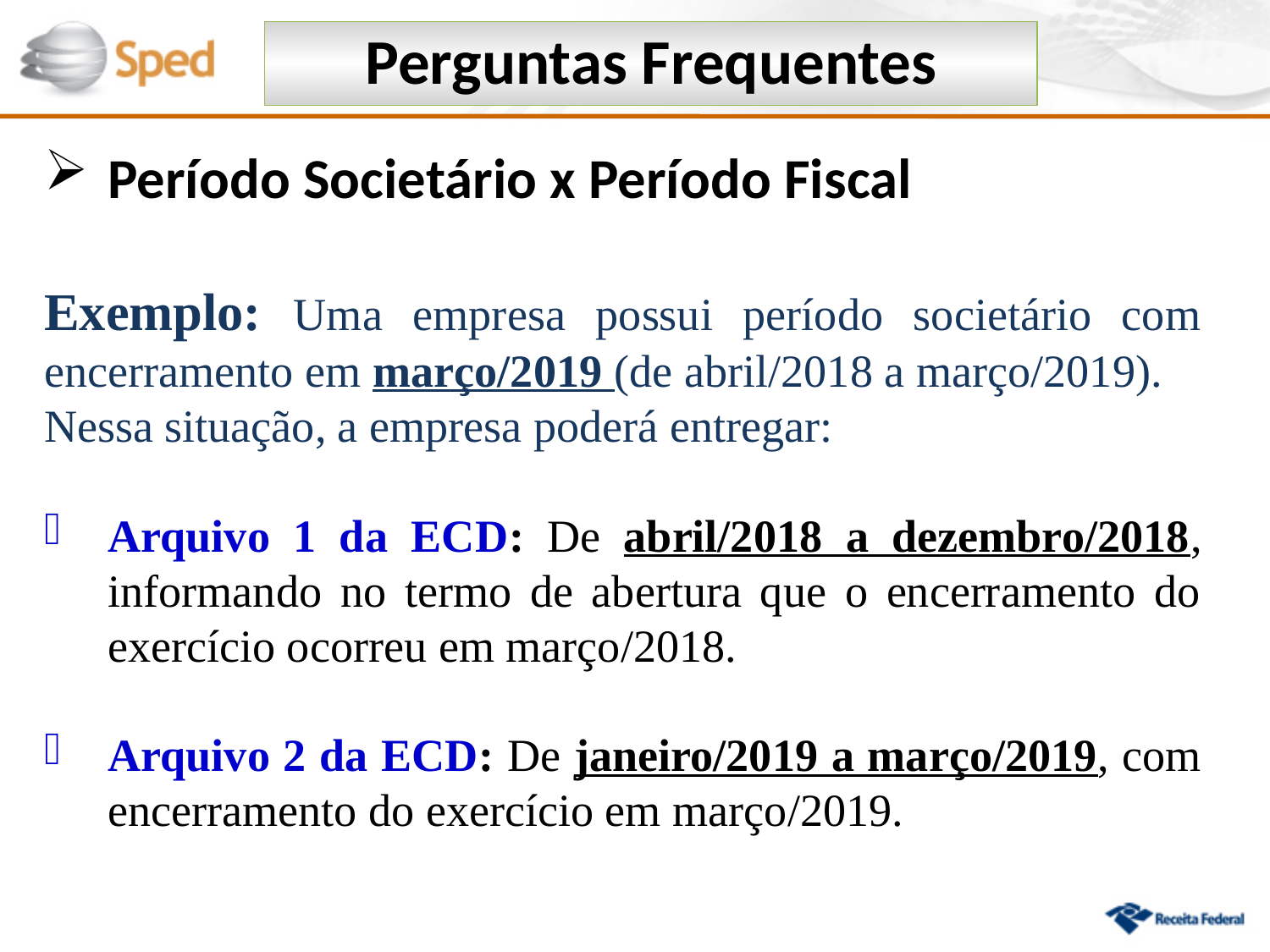

Perguntas Frequentes

Período Societário x Período Fiscal

Exemplo: Uma empresa possui período societário com encerramento em março/2019 (de abril/2018 a março/2019).
Nessa situação, a empresa poderá entregar:

Arquivo 1 da ECD: De abril/2018 a dezembro/2018, informando no termo de abertura que o encerramento do exercício ocorreu em março/2018.

Arquivo 2 da ECD: De janeiro/2019 a março/2019, com encerramento do exercício em março/2019.